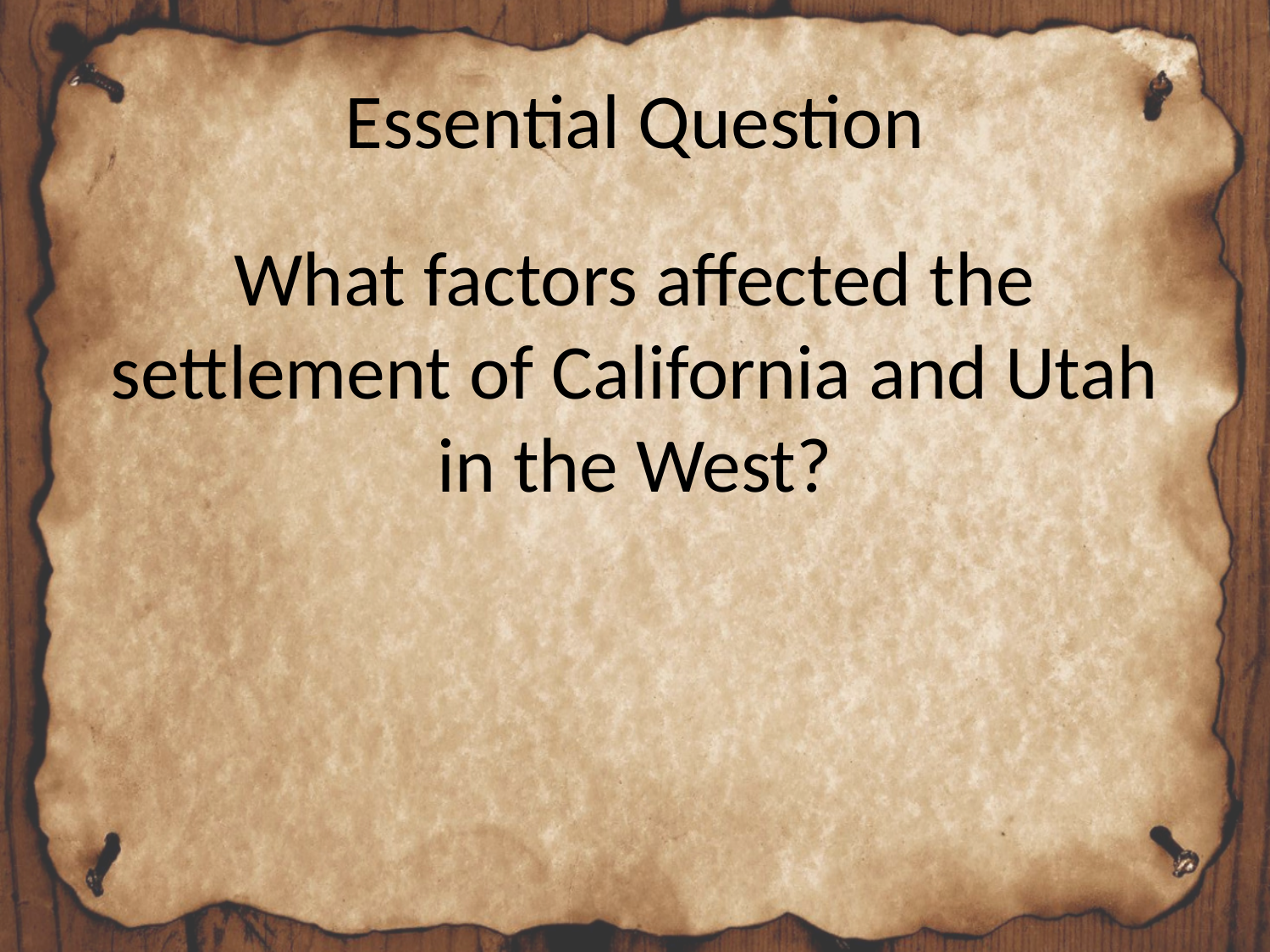

# Essential Question
What factors affected the settlement of California and Utah in the West?